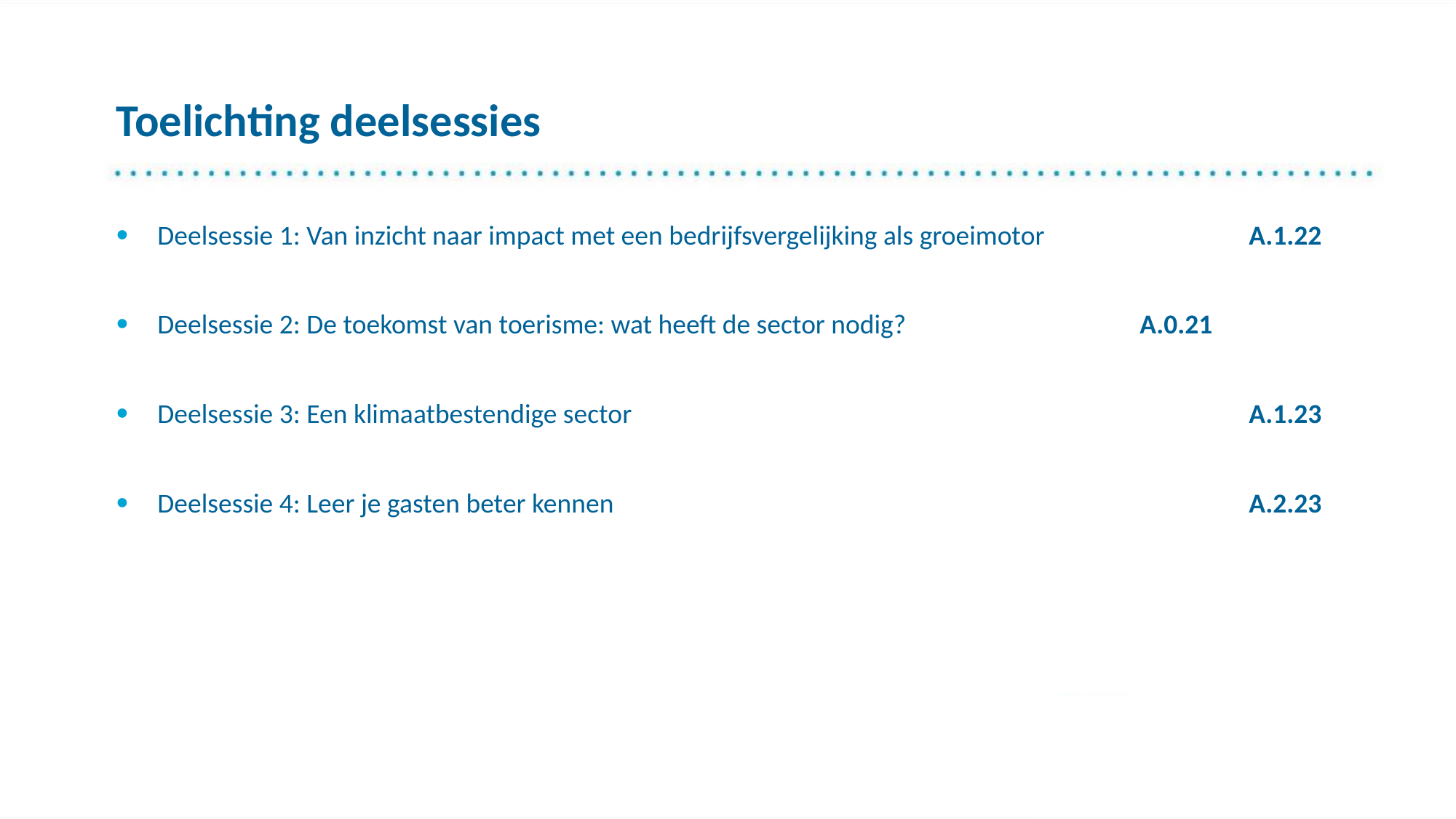

# Toelichting deelsessies
Deelsessie 1: Van inzicht naar impact met een bedrijfsvergelijking als groeimotor		A.1.22

Deelsessie 2: De toekomst van toerisme: wat heeft de sector nodig?			A.0.21

Deelsessie 3: Een klimaatbestendige sector						A.1.23

Deelsessie 4: Leer je gasten beter kennen						A.2.23